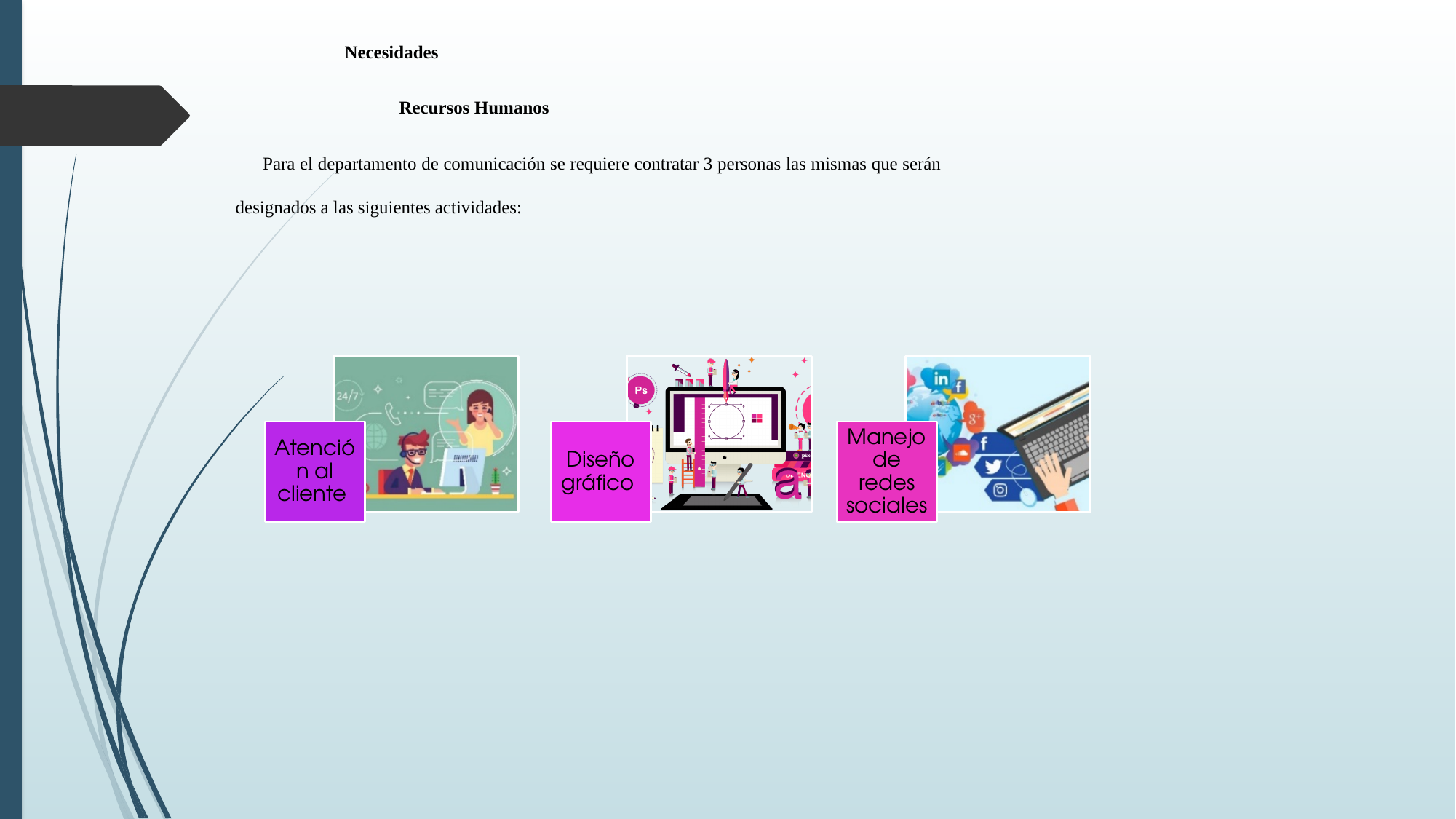

Necesidades
Recursos Humanos
Para el departamento de comunicación se requiere contratar 3 personas las mismas que serán designados a las siguientes actividades:
Atención al cliente
Diseño gráfico
Manejo de redes sociales